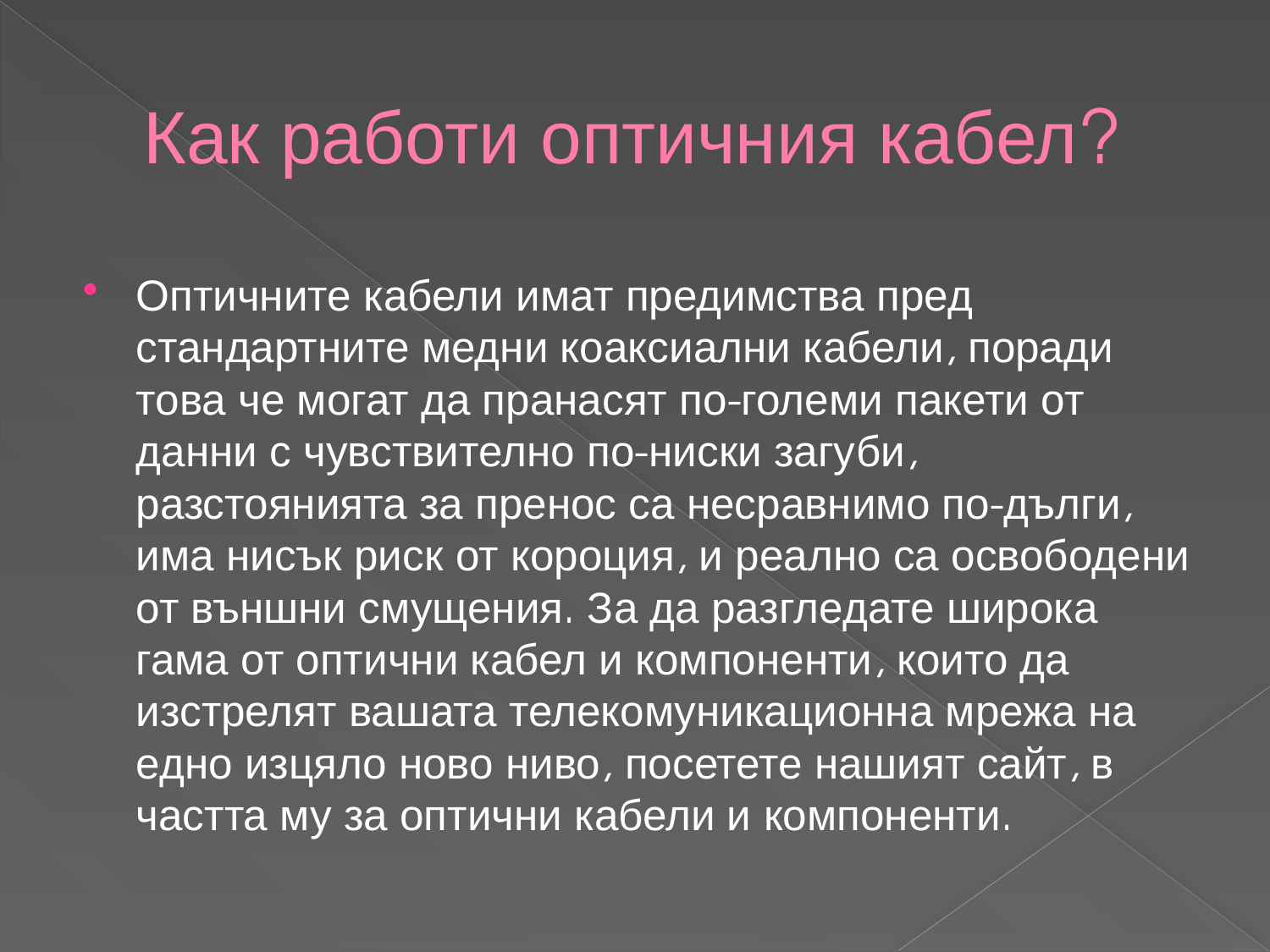

# Как работи оптичния кабел?
Оптичните кабели имат предимства пред стандартните медни коаксиални кабели, поради това че могат да пранасят по-големи пакети от данни с чувствително по-ниски загуби, разстоянията за пренос са несравнимо по-дълги, има нисък риск от короция, и реално са освободени от външни смущения. За да разгледате широка гама от оптични кабел и компоненти, които да изстрелят вашата телекомуникационна мрежа на едно изцяло ново ниво, посетете нашият сайт, в частта му за оптични кабели и компоненти.